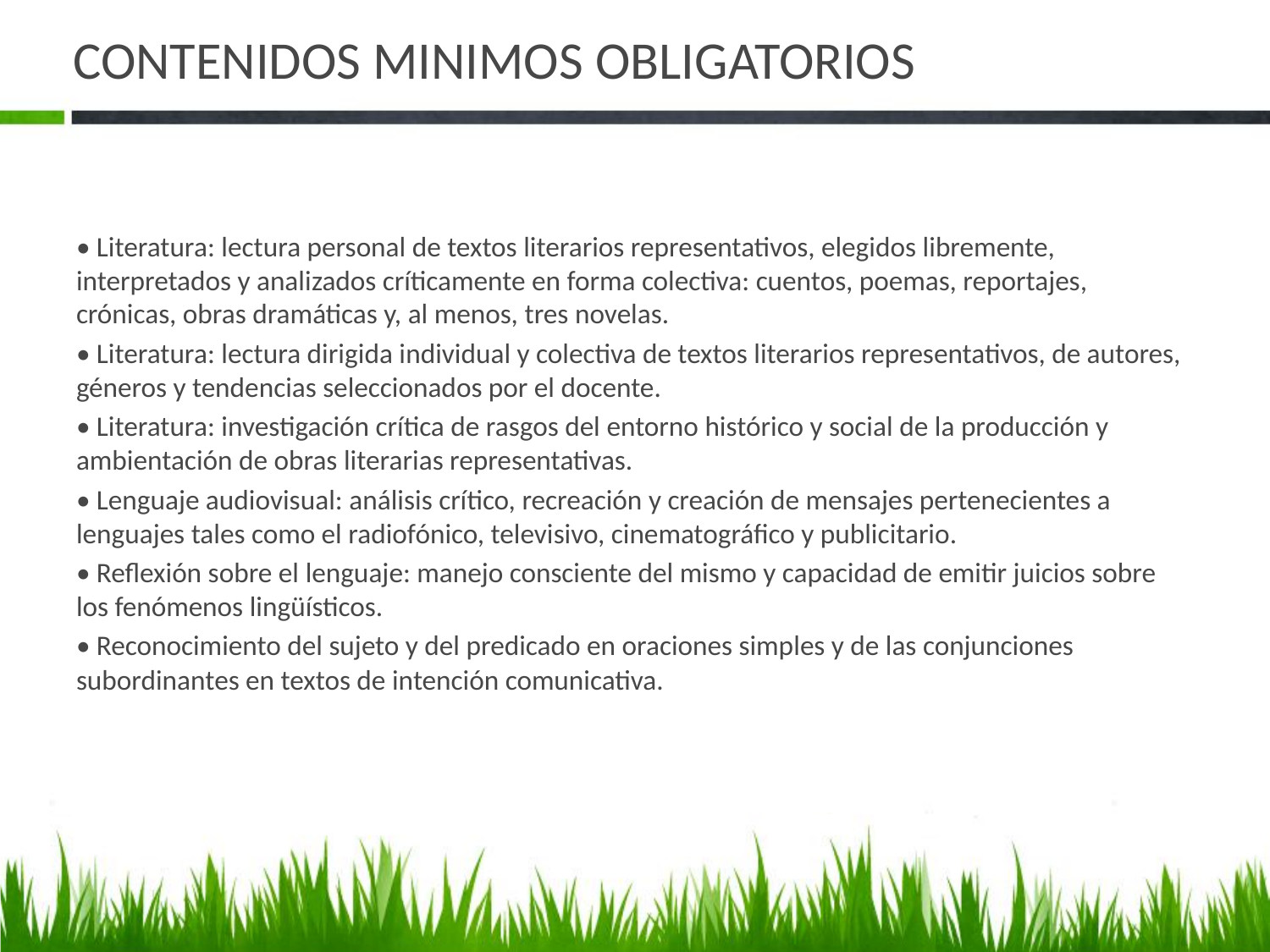

# CONTENIDOS MINIMOS OBLIGATORIOS
• Literatura: lectura personal de textos literarios representativos, elegidos libremente, interpretados y analizados críticamente en forma colectiva: cuentos, poemas, reportajes, crónicas, obras dramáticas y, al menos, tres novelas.
• Literatura: lectura dirigida individual y colectiva de textos literarios representativos, de autores, géneros y tendencias seleccionados por el docente.
• Literatura: investigación crítica de rasgos del entorno histórico y social de la producción y ambientación de obras literarias representativas.
• Lenguaje audiovisual: análisis crítico, recreación y creación de mensajes pertenecientes a lenguajes tales como el radiofónico, televisivo, cinematográfico y publicitario.
• Reflexión sobre el lenguaje: manejo consciente del mismo y capacidad de emitir juicios sobre los fenómenos lingüísticos.
• Reconocimiento del sujeto y del predicado en oraciones simples y de las conjunciones subordinantes en textos de intención comunicativa.